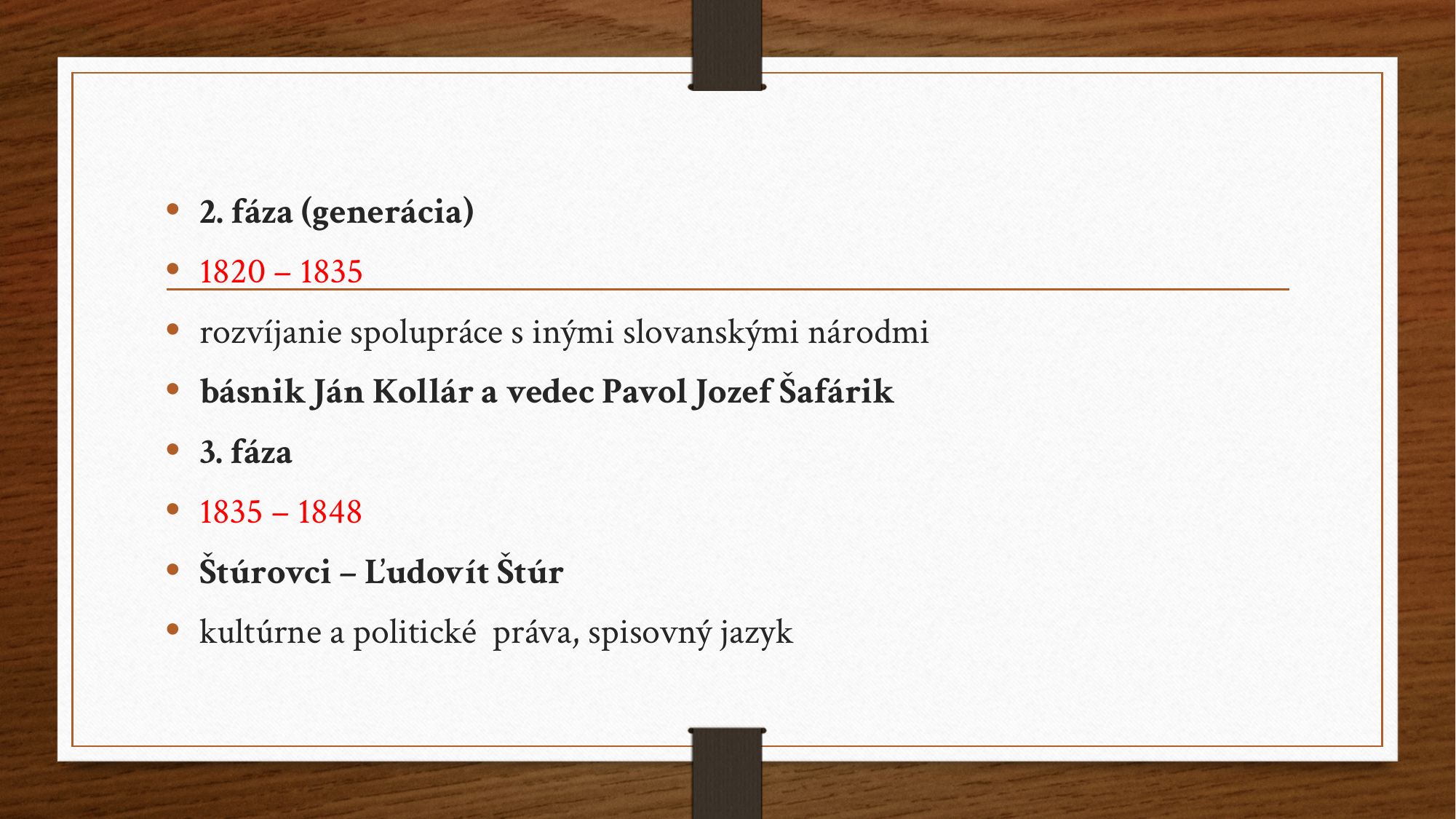

#
2. fáza (generácia)
1820 – 1835
rozvíjanie spolupráce s inými slovanskými národmi
básnik Ján Kollár a vedec Pavol Jozef Šafárik
3. fáza
1835 – 1848
Štúrovci – Ľudovít Štúr
kultúrne a politické  práva, spisovný jazyk